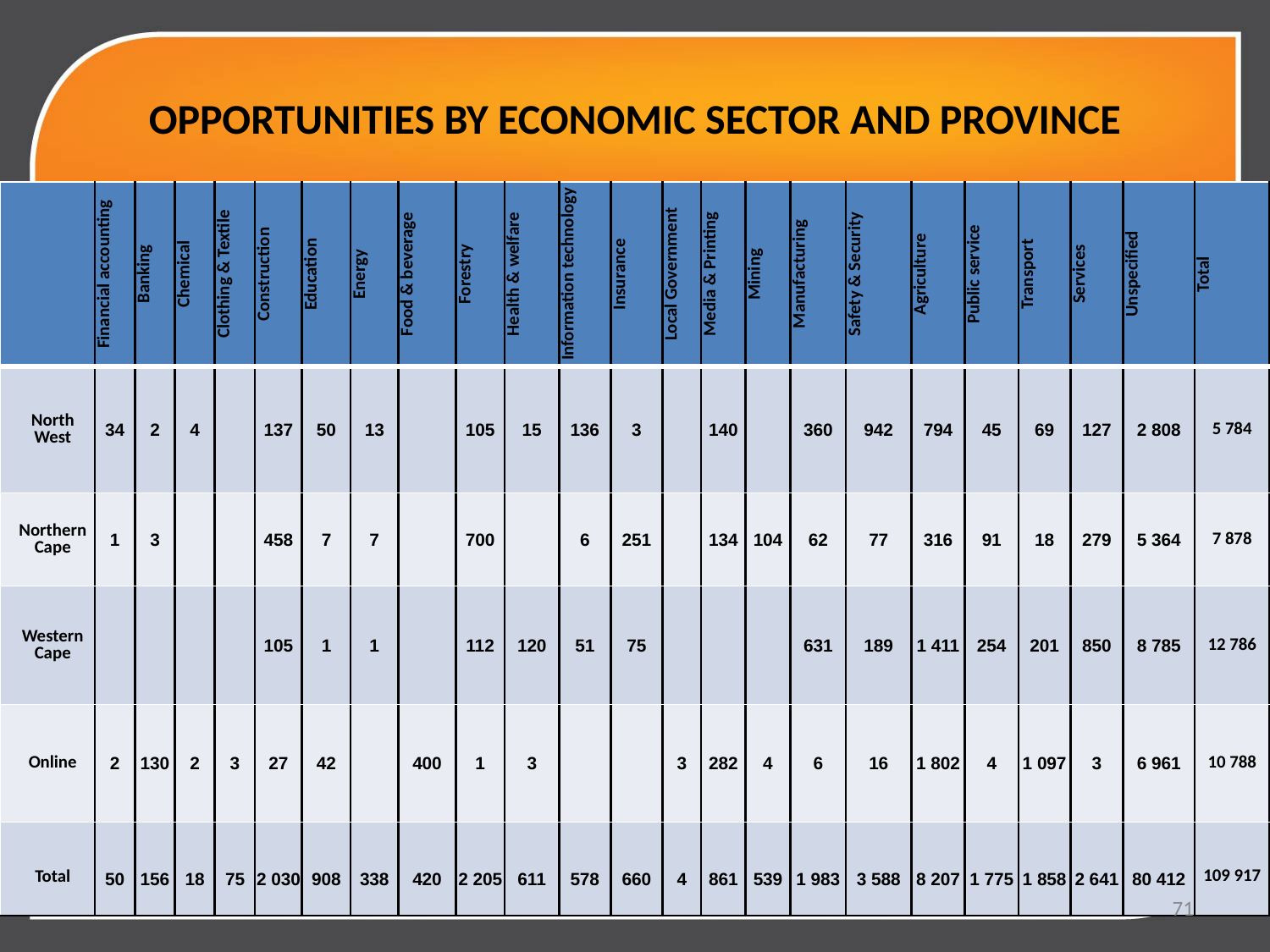

# OPPORTUNITIES BY ECONOMIC SECTOR AND PROVINCE
|  | Financial accounting | Banking | Chemical | Clothing & Textile | Construction | Education | Energy | Food & beverage | Forestry | Health & welfare | Information technology | Insurance | Local Government | Media & Printing | Mining | Manufacturing | Safety & Security | Agriculture | Public service | Transport | Services | Unspecified | Total |
| --- | --- | --- | --- | --- | --- | --- | --- | --- | --- | --- | --- | --- | --- | --- | --- | --- | --- | --- | --- | --- | --- | --- | --- |
| North West | 34 | 2 | 4 |  | 137 | 50 | 13 |  | 105 | 15 | 136 | 3 |  | 140 |  | 360 | 942 | 794 | 45 | 69 | 127 | 2 808 | 5 784 |
| Northern Cape | 1 | 3 |  |  | 458 | 7 | 7 |  | 700 |  | 6 | 251 |  | 134 | 104 | 62 | 77 | 316 | 91 | 18 | 279 | 5 364 | 7 878 |
| Western Cape |  |  |  |  | 105 | 1 | 1 |  | 112 | 120 | 51 | 75 |  |  |  | 631 | 189 | 1 411 | 254 | 201 | 850 | 8 785 | 12 786 |
| Online | 2 | 130 | 2 | 3 | 27 | 42 |  | 400 | 1 | 3 |  |  | 3 | 282 | 4 | 6 | 16 | 1 802 | 4 | 1 097 | 3 | 6 961 | 10 788 |
| Total | 50 | 156 | 18 | 75 | 2 030 | 908 | 338 | 420 | 2 205 | 611 | 578 | 660 | 4 | 861 | 539 | 1 983 | 3 588 | 8 207 | 1 775 | 1 858 | 2 641 | 80 412 | 109 917 |
71